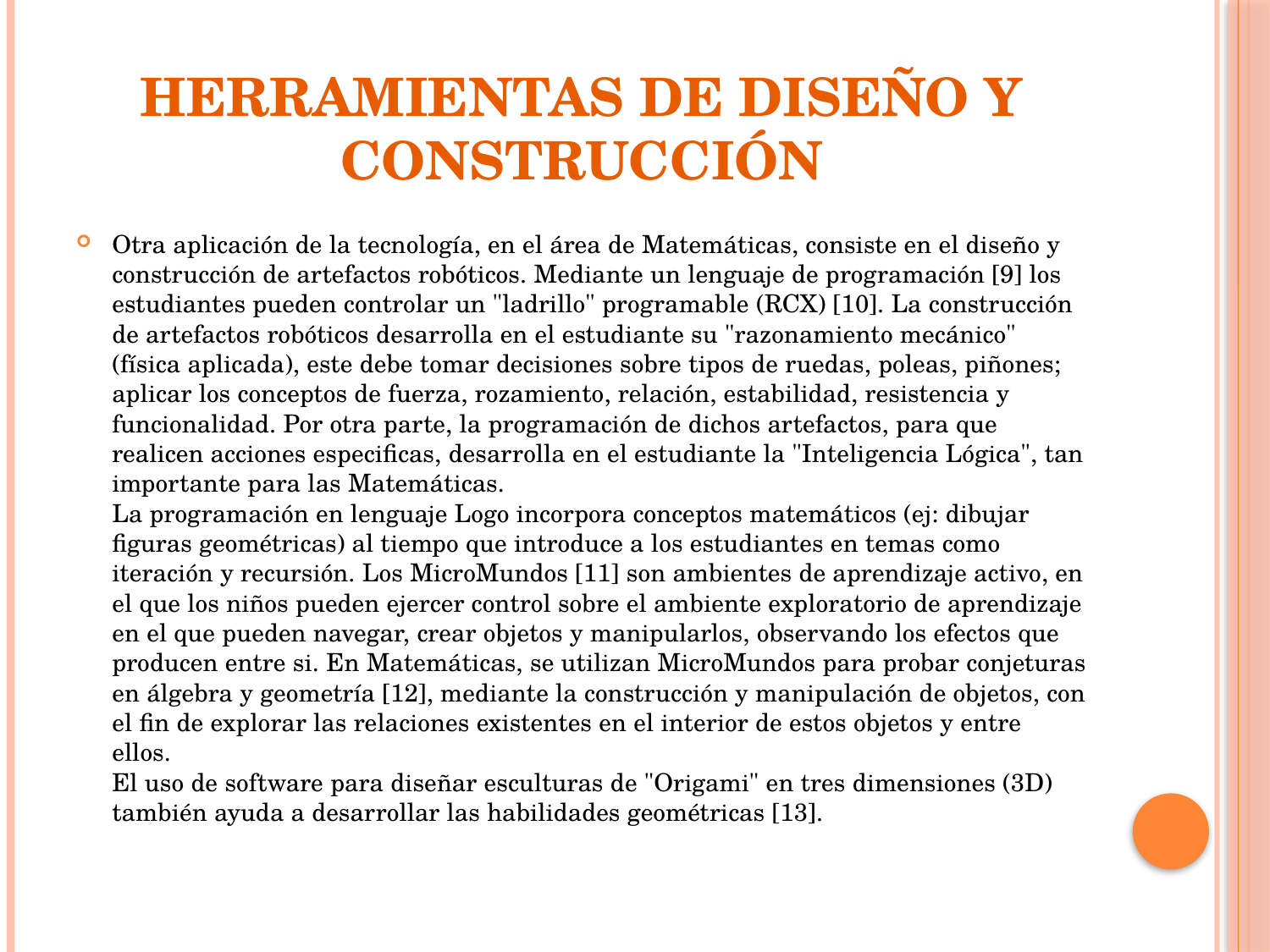

# Herramientas de Diseño y Construcción
Otra aplicación de la tecnología, en el área de Matemáticas, consiste en el diseño y construcción de artefactos robóticos. Mediante un lenguaje de programación [9] los estudiantes pueden controlar un "ladrillo" programable (RCX) [10]. La construcción de artefactos robóticos desarrolla en el estudiante su "razonamiento mecánico" (física aplicada), este debe tomar decisiones sobre tipos de ruedas, poleas, piñones; aplicar los conceptos de fuerza, rozamiento, relación, estabilidad, resistencia y funcionalidad. Por otra parte, la programación de dichos artefactos, para que realicen acciones especificas, desarrolla en el estudiante la "Inteligencia Lógica", tan importante para las Matemáticas.
La programación en lenguaje Logo incorpora conceptos matemáticos (ej: dibujar figuras geométricas) al tiempo que introduce a los estudiantes en temas como iteración y recursión. Los MicroMundos [11] son ambientes de aprendizaje activo, en el que los niños pueden ejercer control sobre el ambiente exploratorio de aprendizaje en el que pueden navegar, crear objetos y manipularlos, observando los efectos que producen entre si. En Matemáticas, se utilizan MicroMundos para probar conjeturas en álgebra y geometría [12], mediante la construcción y manipulación de objetos, con el fin de explorar las relaciones existentes en el interior de estos objetos y entre ellos.
El uso de software para diseñar esculturas de "Origami" en tres dimensiones (3D) también ayuda a desarrollar las habilidades geométricas [13].